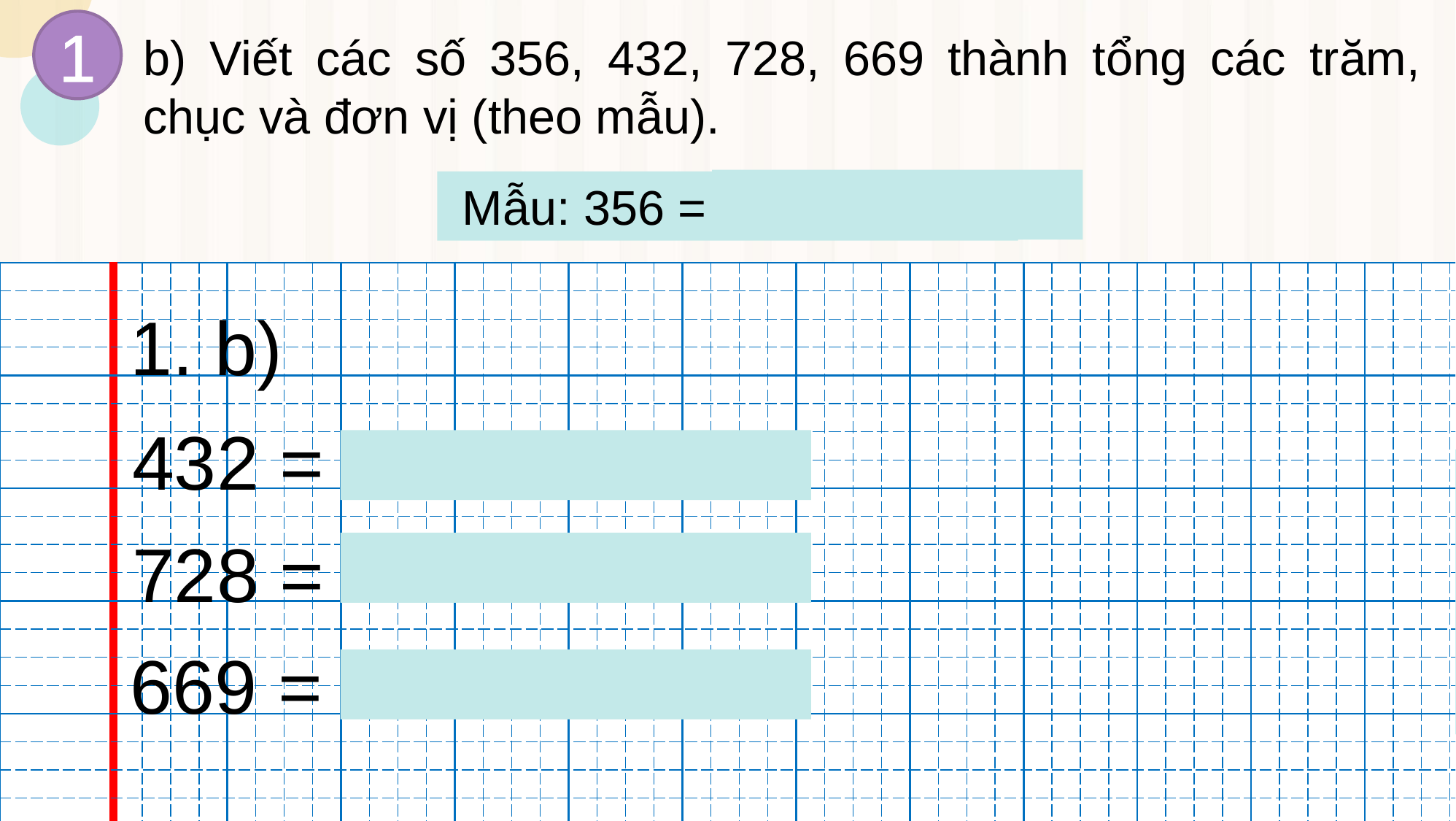

1

b) Viết các số 356, 432, 728, 669 thành tổng các trăm, chục và đơn vị (theo mẫu).

Mẫu: 356 = 300 + 50 + 6
|  |  |  |  |  |  |  |  |  |  |  |  |  |  |  |  |  |  |  |  |  |  |  |  |  |  |  |  |  |  |  |  |  |  |  |  |  |  |  |  |  |  |  |  |  |  |  |  |  |  |  |  |
| --- | --- | --- | --- | --- | --- | --- | --- | --- | --- | --- | --- | --- | --- | --- | --- | --- | --- | --- | --- | --- | --- | --- | --- | --- | --- | --- | --- | --- | --- | --- | --- | --- | --- | --- | --- | --- | --- | --- | --- | --- | --- | --- | --- | --- | --- | --- | --- | --- | --- | --- | --- |
|  |  |  |  |  |  |  |  |  |  |  |  |  |  |  |  |  |  |  |  |  |  |  |  |  |  |  |  |  |  |  |  |  |  |  |  |  |  |  |  |  |  |  |  |  |  |  |  |  |  |  |  |
|  |  |  |  |  |  |  |  |  |  |  |  |  |  |  |  |  |  |  |  |  |  |  |  |  |  |  |  |  |  |  |  |  |  |  |  |  |  |  |  |  |  |  |  |  |  |  |  |  |  |  |  |
|  |  |  |  |  |  |  |  |  |  |  |  |  |  |  |  |  |  |  |  |  |  |  |  |  |  |  |  |  |  |  |  |  |  |  |  |  |  |  |  |  |  |  |  |  |  |  |  |  |  |  |  |
|  |  |  |  |  |  |  |  |  |  |  |  |  |  |  |  |  |  |  |  |  |  |  |  |  |  |  |  |  |  |  |  |  |  |  |  |  |  |  |  |  |  |  |  |  |  |  |  |  |  |  |  |
|  |  |  |  |  |  |  |  |  |  |  |  |  |  |  |  |  |  |  |  |  |  |  |  |  |  |  |  |  |  |  |  |  |  |  |  |  |  |  |  |  |  |  |  |  |  |  |  |  |  |  |  |
|  |  |  |  |  |  |  |  |  |  |  |  |  |  |  |  |  |  |  |  |  |  |  |  |  |  |  |  |  |  |  |  |  |  |  |  |  |  |  |  |  |  |  |  |  |  |  |  |  |  |  |  |
|  |  |  |  |  |  |  |  |  |  |  |  |  |  |  |  |  |  |  |  |  |  |  |  |  |  |  |  |  |  |  |  |  |  |  |  |  |  |  |  |  |  |  |  |  |  |  |  |  |  |  |  |
|  |  |  |  |  |  |  |  |  |  |  |  |  |  |  |  |  |  |  |  |  |  |  |  |  |  |  |  |  |  |  |  |  |  |  |  |  |  |  |  |  |  |  |  |  |  |  |  |  |  |  |  |
|  |  |  |  |  |  |  |  |  |  |  |  |  |  |  |  |  |  |  |  |  |  |  |  |  |  |  |  |  |  |  |  |  |  |  |  |  |  |  |  |  |  |  |  |  |  |  |  |  |  |  |  |
|  |  |  |  |  |  |  |  |  |  |  |  |  |  |  |  |  |  |  |  |  |  |  |  |  |  |  |  |  |  |  |  |  |  |  |  |  |  |  |  |  |  |  |  |  |  |  |  |  |  |  |  |
|  |  |  |  |  |  |  |  |  |  |  |  |  |  |  |  |  |  |  |  |  |  |  |  |  |  |  |  |  |  |  |  |  |  |  |  |  |  |  |  |  |  |  |  |  |  |  |  |  |  |  |  |
|  |  |  |  |  |  |  |  |  |  |  |  |  |  |  |  |  |  |  |  |  |  |  |  |  |  |  |  |  |  |  |  |  |  |  |  |  |  |  |  |  |  |  |  |  |  |  |  |  |  |  |  |
|  |  |  |  |  |  |  |  |  |  |  |  |  |  |  |  |  |  |  |  |  |  |  |  |  |  |  |  |  |  |  |  |  |  |  |  |  |  |  |  |  |  |  |  |  |  |  |  |  |  |  |  |
|  |  |  |  |  |  |  |  |  |  |  |  |  |  |  |  |  |  |  |  |  |  |  |  |  |  |  |  |  |  |  |  |  |  |  |  |  |  |  |  |  |  |  |  |  |  |  |  |  |  |  |  |
|  |  |  |  |  |  |  |  |  |  |  |  |  |  |  |  |  |  |  |  |  |  |  |  |  |  |  |  |  |  |  |  |  |  |  |  |  |  |  |  |  |  |  |  |  |  |  |  |  |  |  |  |
|  |  |  |  |  |  |  |  |  |  |  |  |  |  |  |  |  |  |  |  |  |  |  |  |  |  |  |  |  |  |  |  |  |  |  |  |  |  |  |  |  |  |  |  |  |  |  |  |  |  |  |  |
|  |  |  |  |  |  |  |  |  |  |  |  |  |  |  |  |  |  |  |  |  |  |  |  |  |  |  |  |  |  |  |  |  |  |  |  |  |  |  |  |  |  |  |  |  |  |  |  |  |  |  |  |
|  |  |  |  |  |  |  |  |  |  |  |  |  |  |  |  |  |  |  |  |  |  |  |  |  |  |  |  |  |  |  |  |  |  |  |  |  |  |  |  |  |  |  |  |  |  |  |  |  |  |  |  |
|  |  |  |  |  |  |  |  |  |  |  |  |  |  |  |  |  |  |  |  |  |  |  |  |  |  |  |  |  |  |  |  |  |  |  |  |  |  |  |  |  |  |  |  |  |  |  |  |  |  |  |  |
|  |  |  |  |  |  |  |  |  |  |  |  |  |  |  |  |  |  |  |  |  |  |  |  |  |  |  |  |  |  |  |  |  |  |  |  |  |  |  |  |  |  |  |  |  |  |  |  |  |  |  |  |
|  |  |  |  |  |  |  |  |  |  |  |  |  |  |  |  |  |  |  |  |  |  |  |  |  |  |  |  |  |  |  |  |  |  |  |  |  |  |  |  |  |  |  |  |  |  |  |  |  |  |  |  |
|  |  |  |  |  |  |  |  |  |  |  |  |  |  |  |  |  |  |  |  |  |  |  |  |  |  |  |  |  |  |  |  |  |  |  |  |  |  |  |  |  |  |  |  |  |  |  |  |  |  |  |  |
|  |  |  |  |  |  |  |  |  |  |  |  |  |  |  |  |  |  |  |  |  |  |  |  |  |  |  |  |  |  |  |  |  |  |  |  |  |  |  |  |  |  |  |  |  |  |  |  |  |  |  |  |
|  |  |  |  |  |  |  |  |  |  |  |  |  |  |  |  |  |  |  |  |  |  |  |  |  |  |  |  |  |  |  |  |  |  |  |  |  |  |  |  |  |  |  |  |  |  |  |  |  |  |  |  |
|  |  |  |  |  |  |  |  |  |  |  |  |  |  |  |  |  |  |  |  |  |  |  |  |  |  |  |  |  |  |  |  |  |  |  |  |  |  |  |  |  |  |  |  |  |  |  |  |  |  |  |  |
1. b)
432 = 400 + 30 + 2

728 = 700 + 20 + 8

669 = 600 + 60 + 9